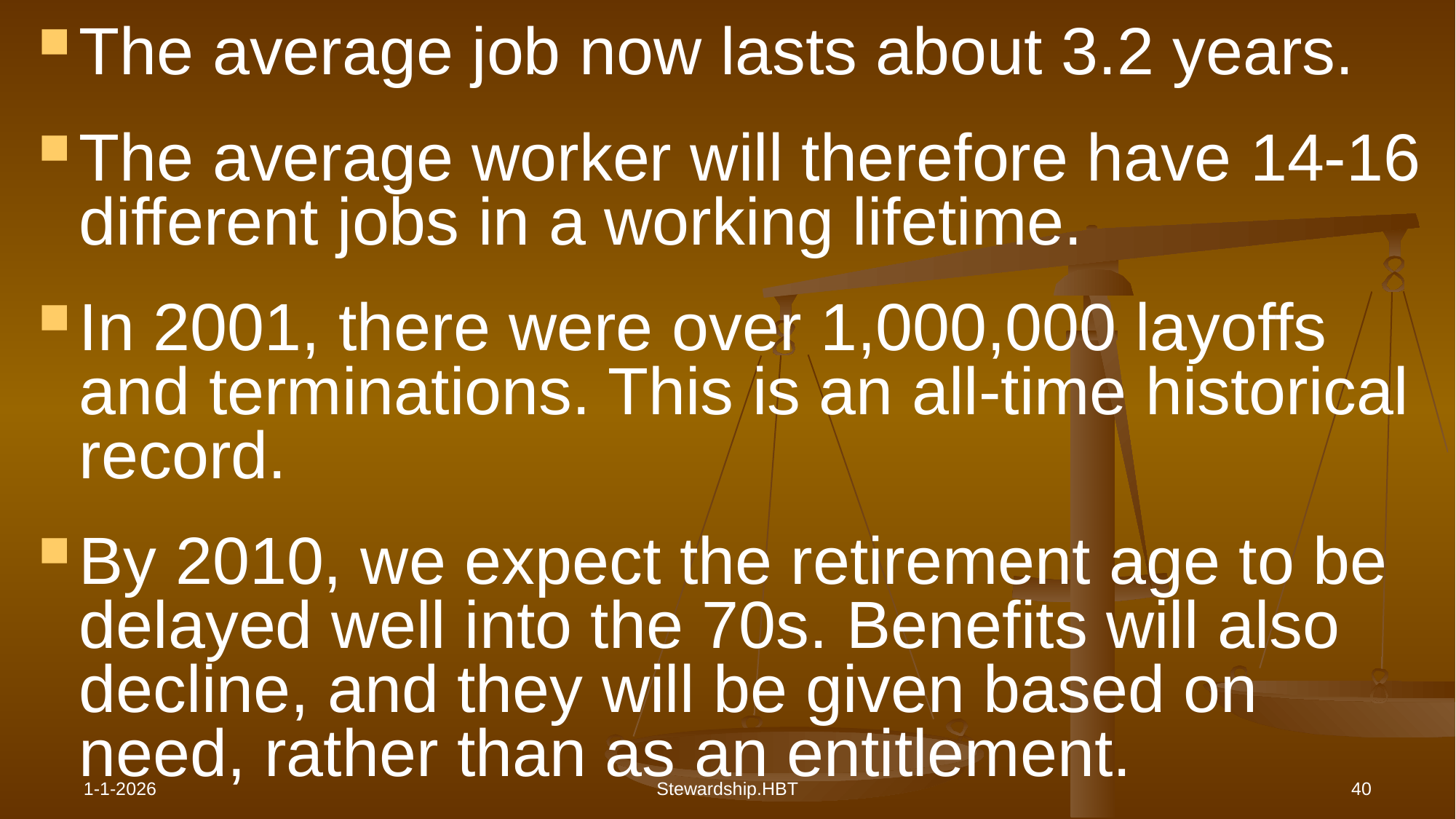

The average job now lasts about 3.2 years.
The average worker will therefore have 14-16 different jobs in a working lifetime.

In 2001, there were over 1,000,000 layoffs and terminations. This is an all-time historical record.

By 2010, we expect the retirement age to be delayed well into the 70s. Benefits will also decline, and they will be given based on need, rather than as an entitlement.
1-1-2026
Stewardship.HBT
40